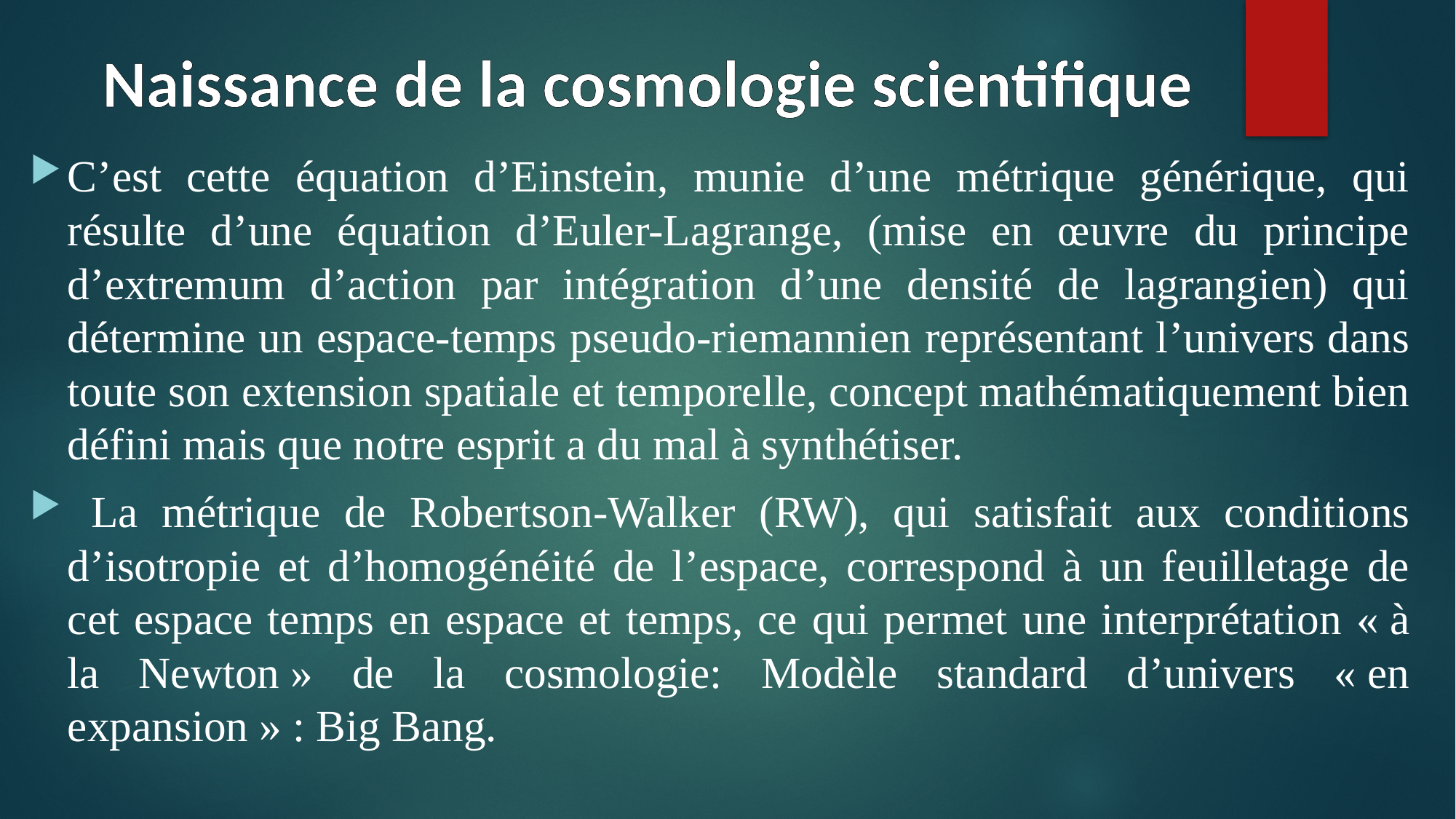

Naissance de la cosmologie scientifique
C’est cette équation d’Einstein, munie d’une métrique générique, qui résulte d’une équation d’Euler-Lagrange, (mise en œuvre du principe d’extremum d’action par intégration d’une densité de lagrangien) qui détermine un espace-temps pseudo-riemannien représentant l’univers dans toute son extension spatiale et temporelle, concept mathématiquement bien défini mais que notre esprit a du mal à synthétiser.
 La métrique de Robertson-Walker (RW), qui satisfait aux conditions d’isotropie et d’homogénéité de l’espace, correspond à un feuilletage de cet espace temps en espace et temps, ce qui permet une interprétation « à la Newton » de la cosmologie: Modèle standard d’univers « en expansion » : Big Bang.